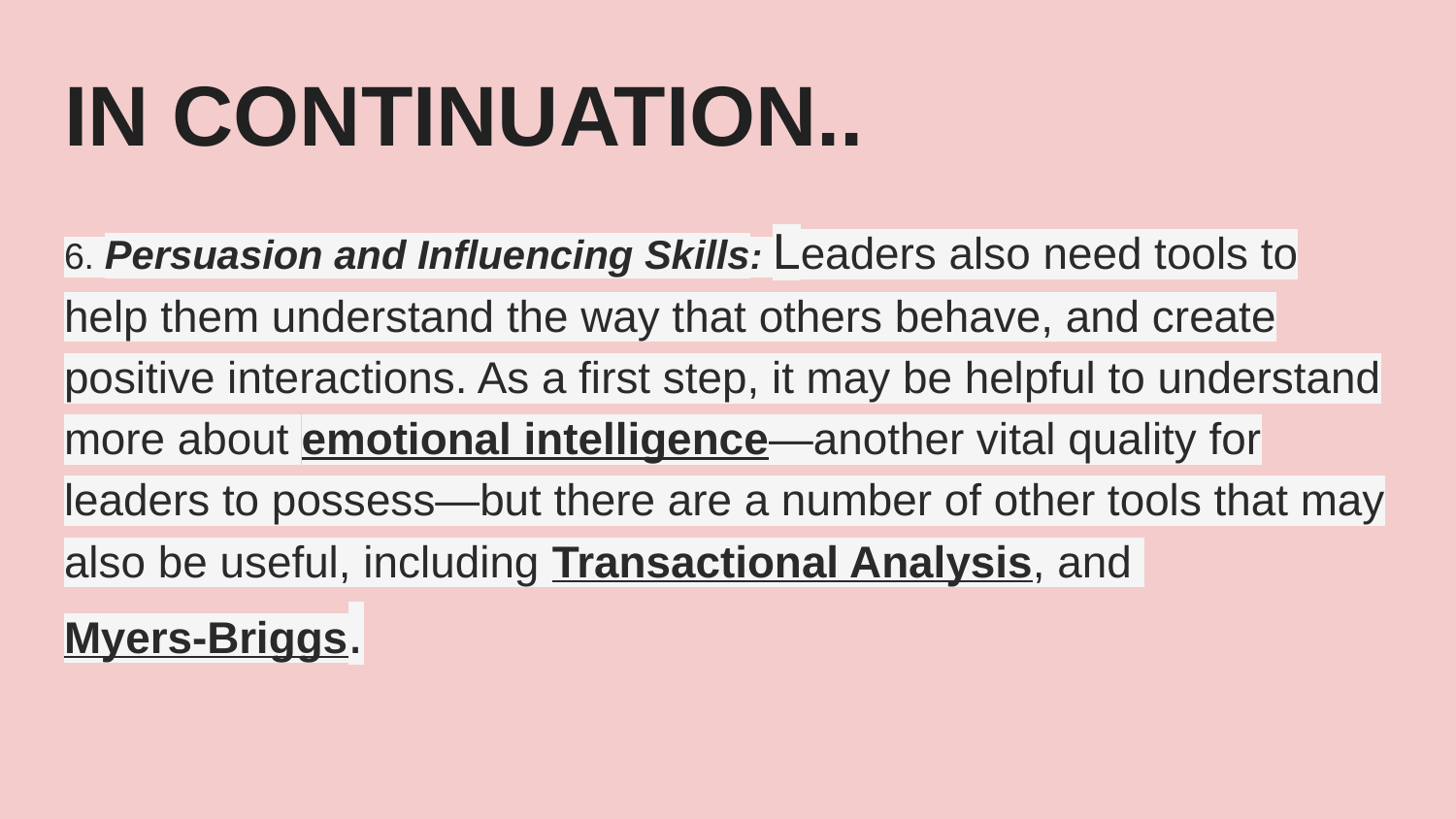

# IN CONTINUATION..
6. Persuasion and Influencing Skills: Leaders also need tools to help them understand the way that others behave, and create positive interactions. As a first step, it may be helpful to understand more about emotional intelligence—another vital quality for leaders to possess—but there are a number of other tools that may also be useful, including Transactional Analysis, and Myers-Briggs.